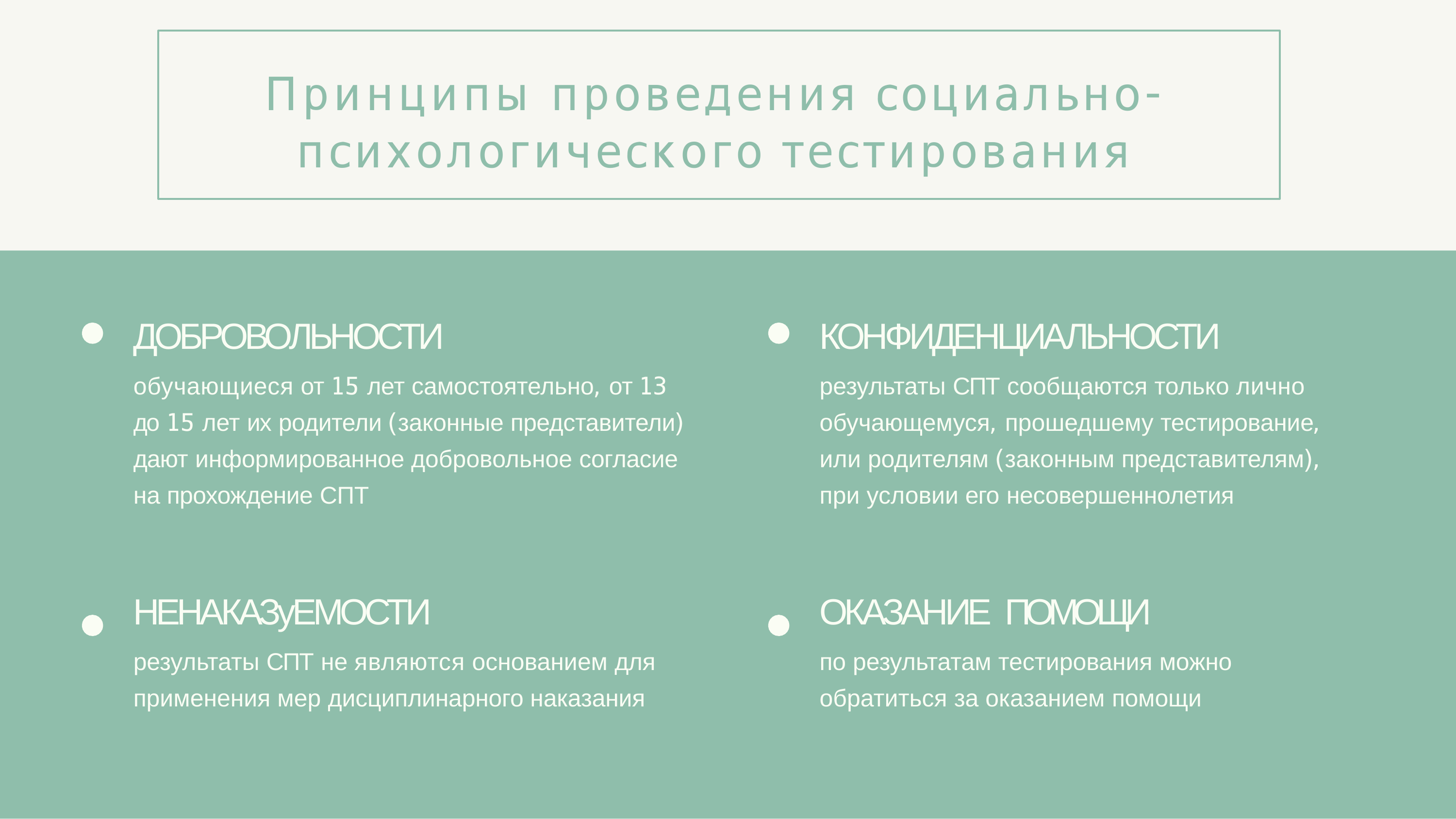

# Принципы проведения социально- психологического тестирования
ДОБРОВОЛЬНОСТИ
обучающиеся от 15 лет самостоятельно, от 13 до 15 лет их родители (законные представители) дают информированное добровольное согласие на прохождение СПТ

НЕНАКАЗуЕМОСТИ
результаты СПТ не являются основанием для применения мер дисциплинарного наказания
КОНФИДЕНЦИАЛЬНОСТИ
результаты СПТ сообщаются только лично обучающемуся, прошедшему тестирование, или родителям (законным представителям), при условии его несовершеннолетия

ОКАЗАНИЕ ПОМОЩИ
по результатам тестирования можно обратиться за оказанием помощи